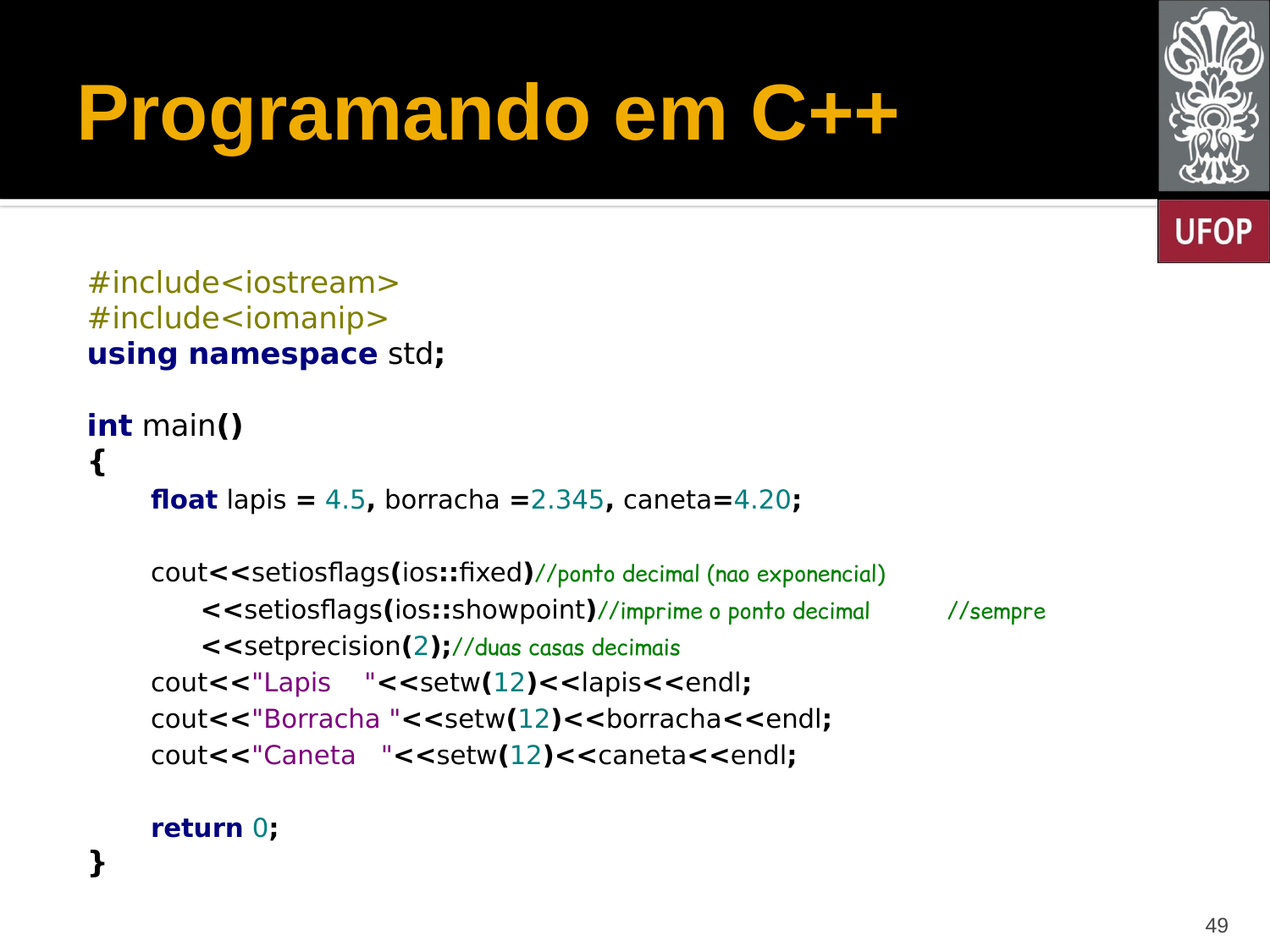

# Programando em C++
#include<iostream>
#include<iomanip>
using namespace std;

int main()
{
   float lapis = 4.5, borracha =2.345, caneta=4.20;

   cout<<setiosflags(ios::fixed)//ponto decimal (nao exponencial)
         <<setiosflags(ios::showpoint)//imprime o ponto decimal 					  //sempre
         <<setprecision(2);//duas casas decimais
   cout<<"Lapis    "<<setw(12)<<lapis<<endl;
   cout<<"Borracha "<<setw(12)<<borracha<<endl;
   cout<<"Caneta   "<<setw(12)<<caneta<<endl;

   return 0;
}
49